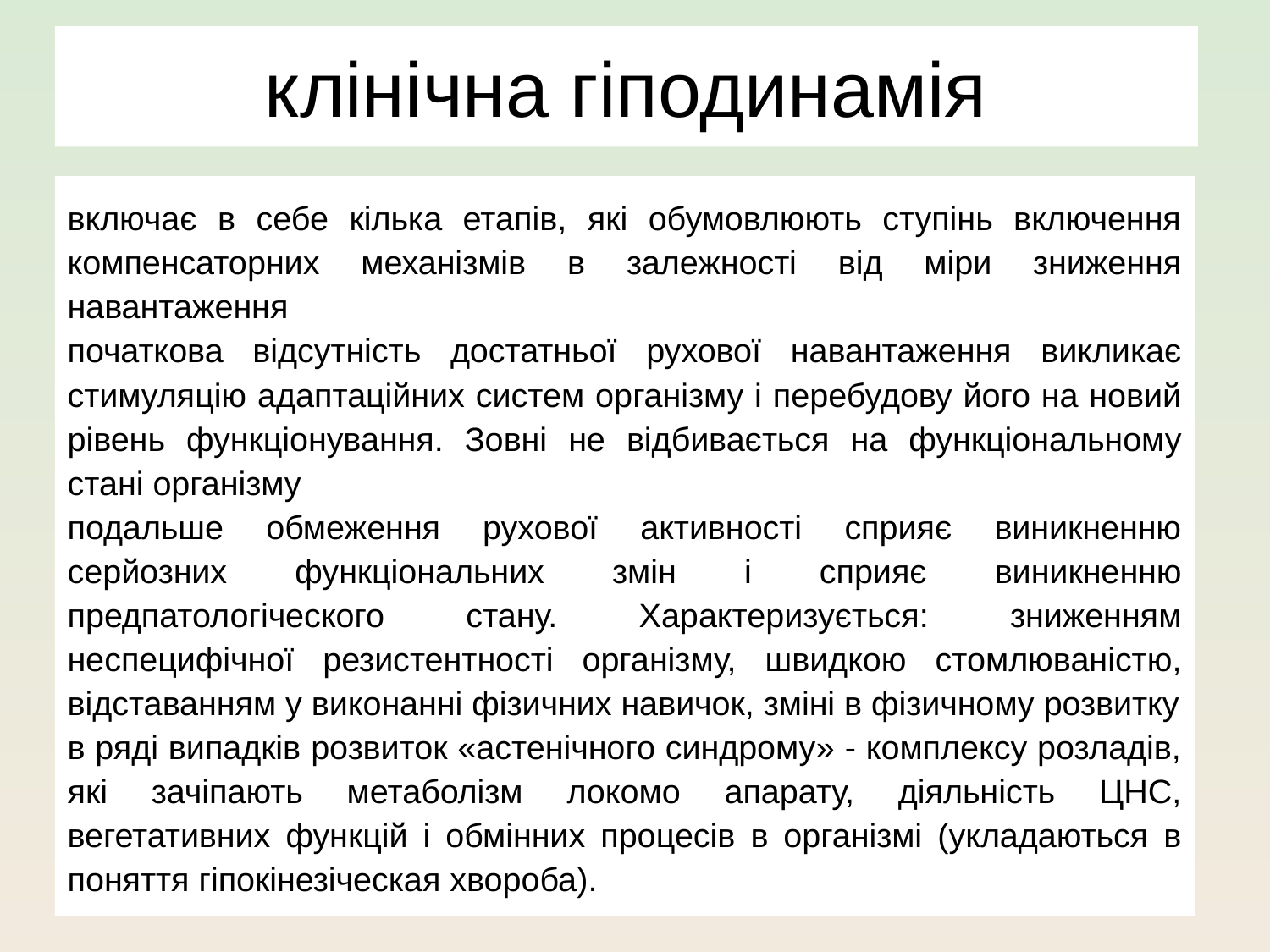

# клінічна гіподинамія
включає в себе кілька етапів, які обумовлюють ступінь включення компенсаторних механізмів в залежності від міри зниження навантаження
початкова відсутність достатньої рухової навантаження викликає стимуляцію адаптаційних систем організму і перебудову його на новий рівень функціонування. Зовні не відбивається на функціональному стані організму
подальше обмеження рухової активності сприяє виникненню серйозних функціональних змін і сприяє виникненню предпатологіческого стану. Характеризується: зниженням неспецифічної резистентності організму, швидкою стомлюваністю, відставанням у виконанні фізичних навичок, зміні в фізичному розвитку
в ряді випадків розвиток «астенічного синдрому» - комплексу розладів, які зачіпають метаболізм локомо апарату, діяльність ЦНС, вегетативних функцій і обмінних процесів в організмі (укладаються в поняття гіпокінезіческая хвороба).